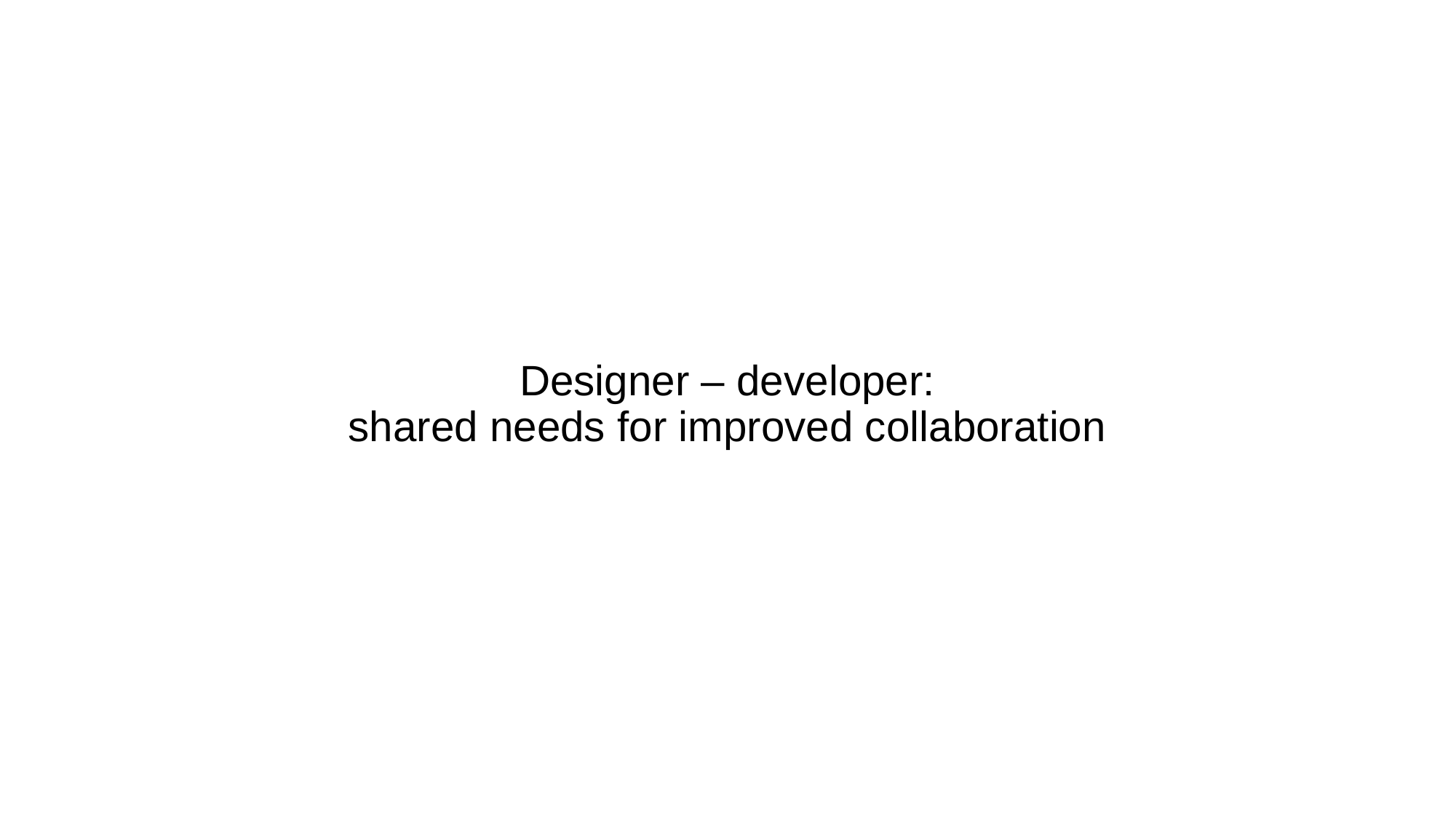

# Designer – developer: shared needs for improved collaboration